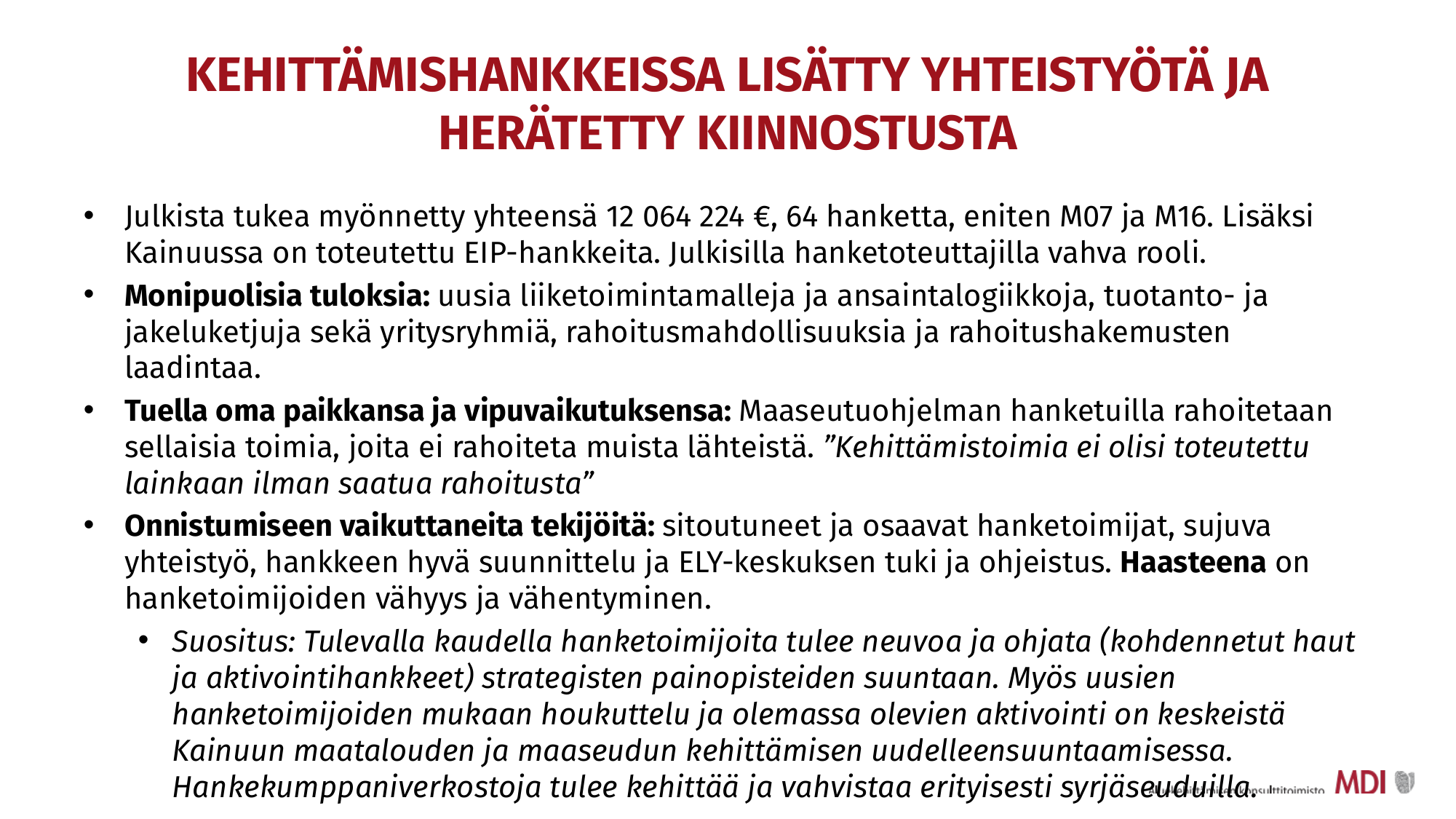

# KEHITTÄMISHANKKEISSA LISÄTTY YHTEISTYÖTÄ JA HERÄTETTY KIINNOSTUSTA
Julkista tukea myönnetty yhteensä 12 064 224 €, 64 hanketta, eniten M07 ja M16. Lisäksi Kainuussa on toteutettu EIP-hankkeita. Julkisilla hanketoteuttajilla vahva rooli.
Monipuolisia tuloksia: uusia liiketoimintamalleja ja ansaintalogiikkoja, tuotanto- ja jakeluketjuja sekä yritysryhmiä, rahoitusmahdollisuuksia ja rahoitushakemusten laadintaa.
Tuella oma paikkansa ja vipuvaikutuksensa: Maaseutuohjelman hanketuilla rahoitetaan sellaisia toimia, joita ei rahoiteta muista lähteistä. ”Kehittämistoimia ei olisi toteutettu lainkaan ilman saatua rahoitusta”
Onnistumiseen vaikuttaneita tekijöitä: sitoutuneet ja osaavat hanketoimijat, sujuva yhteistyö, hankkeen hyvä suunnittelu ja ELY-keskuksen tuki ja ohjeistus. Haasteena on hanketoimijoiden vähyys ja vähentyminen.
Suositus: Tulevalla kaudella hanketoimijoita tulee neuvoa ja ohjata (kohdennetut haut ja aktivointihankkeet) strategisten painopisteiden suuntaan. Myös uusien hanketoimijoiden mukaan houkuttelu ja olemassa olevien aktivointi on keskeistä Kainuun maatalouden ja maaseudun kehittämisen uudelleensuuntaamisessa. Hankekumppaniverkostoja tulee kehittää ja vahvistaa erityisesti syrjäseuduilla.